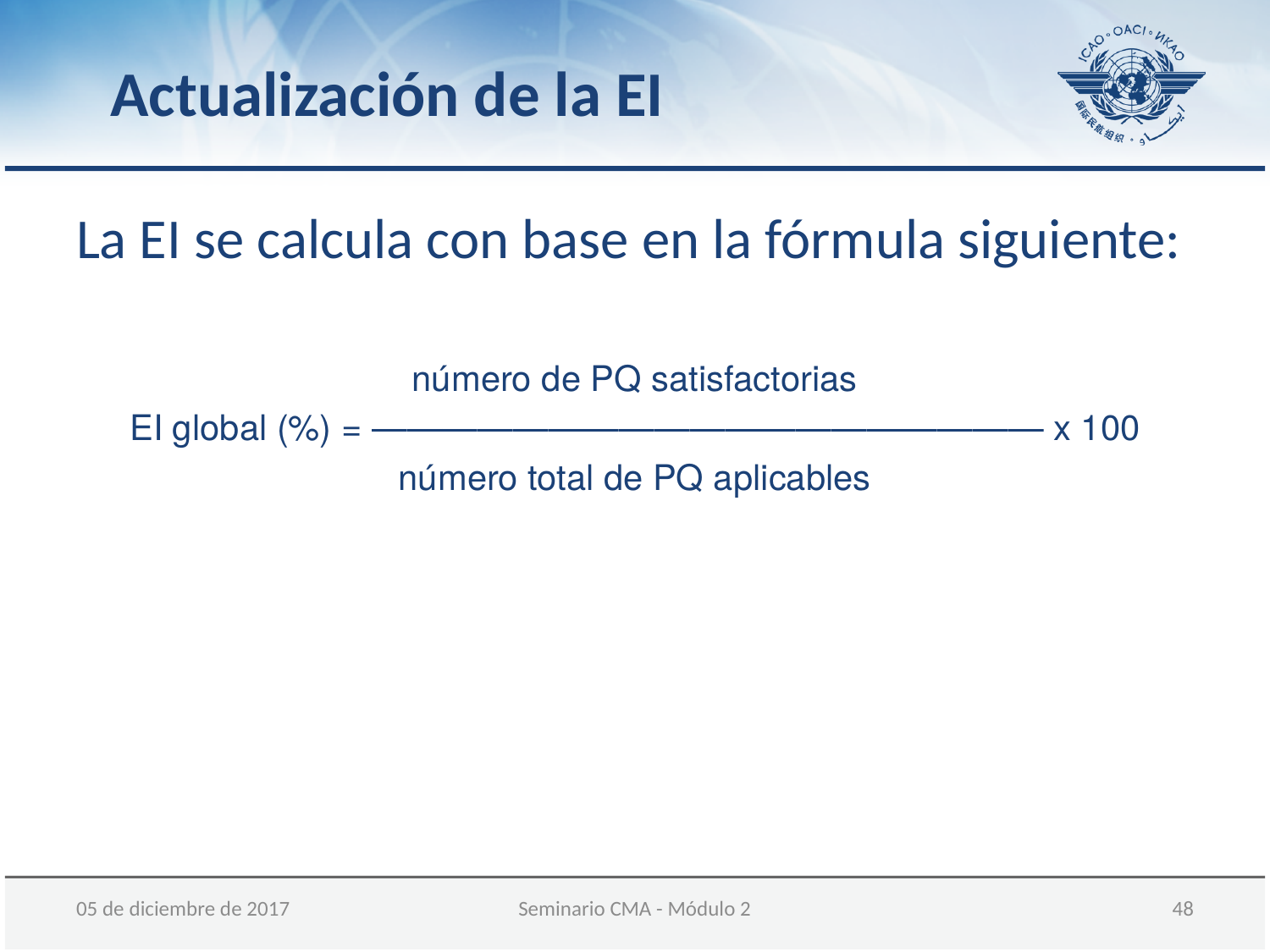

Actualización de la EI
La EI se calcula con base en la fórmula siguiente:

número de PQ satisfactorias
EI global (%) = ——————————————————— x 100
número total de PQ aplicables
05 de diciembre de 2017
Seminario CMA - Módulo 2
 48